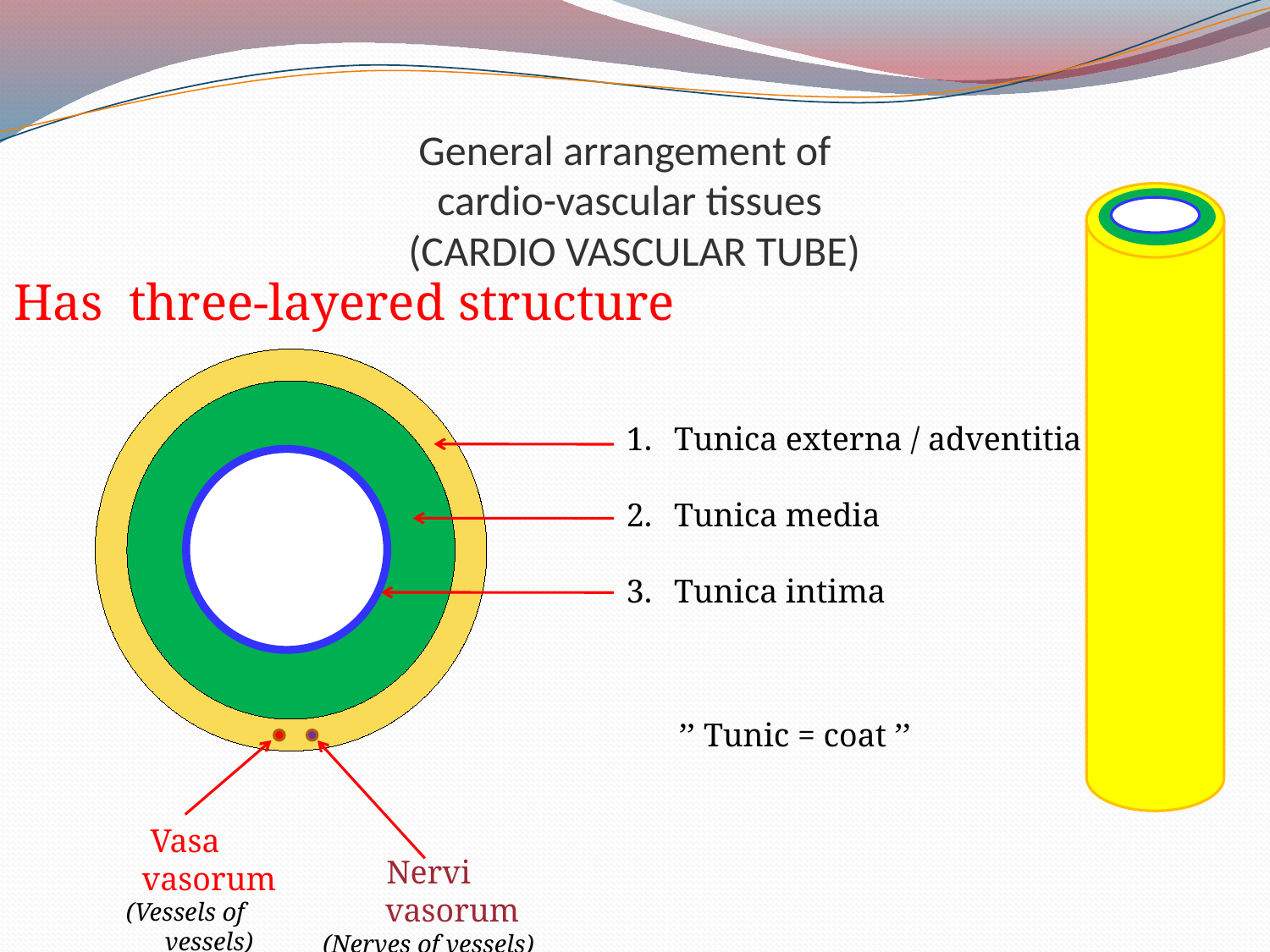

# General arrangement of cardio-vascular tissues (CARDIO VASCULAR TUBE)

Has  three-layered structure

Tunica externa / adventitia

Tunica media

Tunica intima
’’ Tunic = coat ’’

Vasa vasorum
(Vessels of vessels)
Nervi vasorum
(Nerves of vessels)